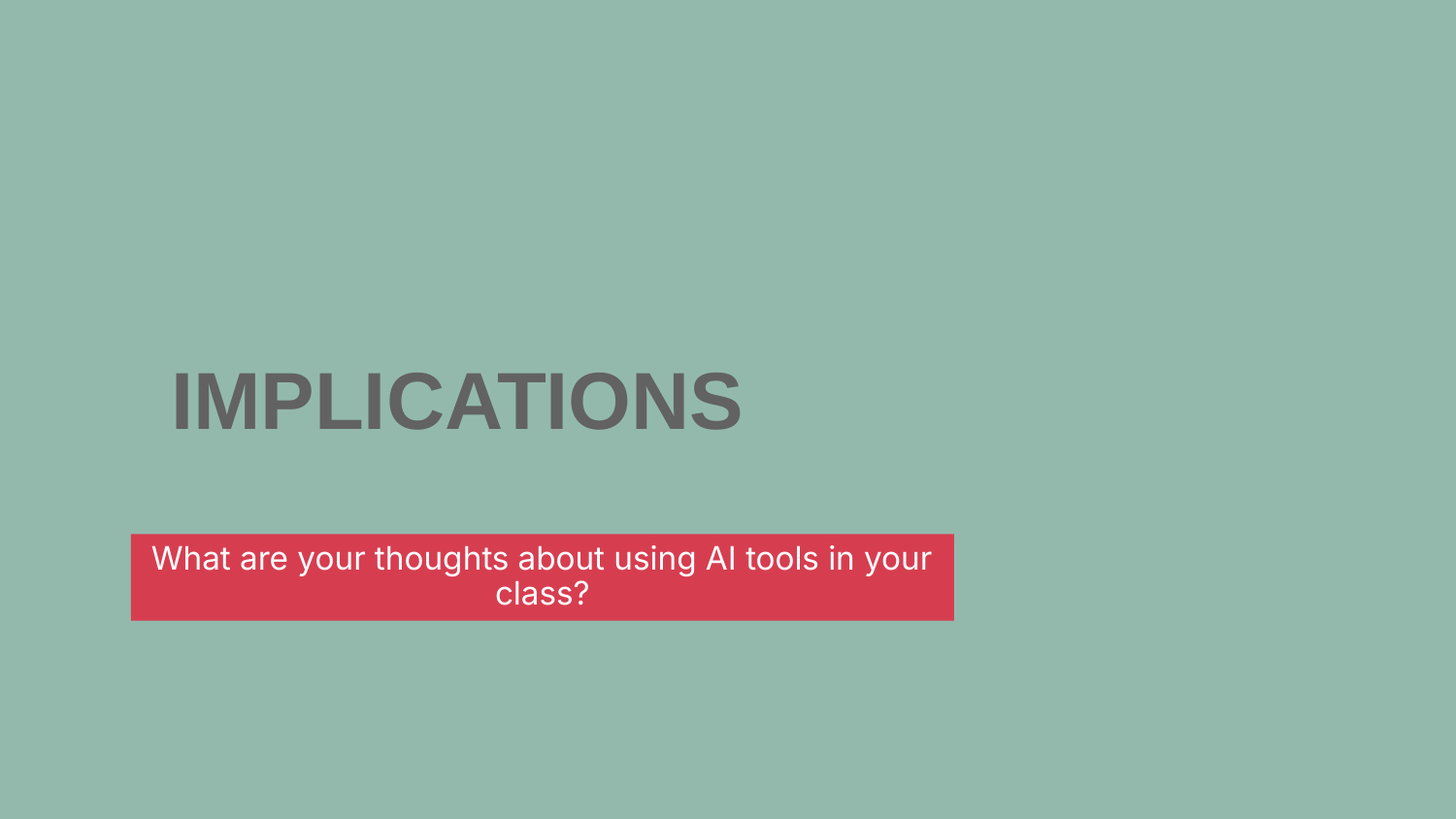

# IMPLICATIONS
What are your thoughts about using AI tools in your class?